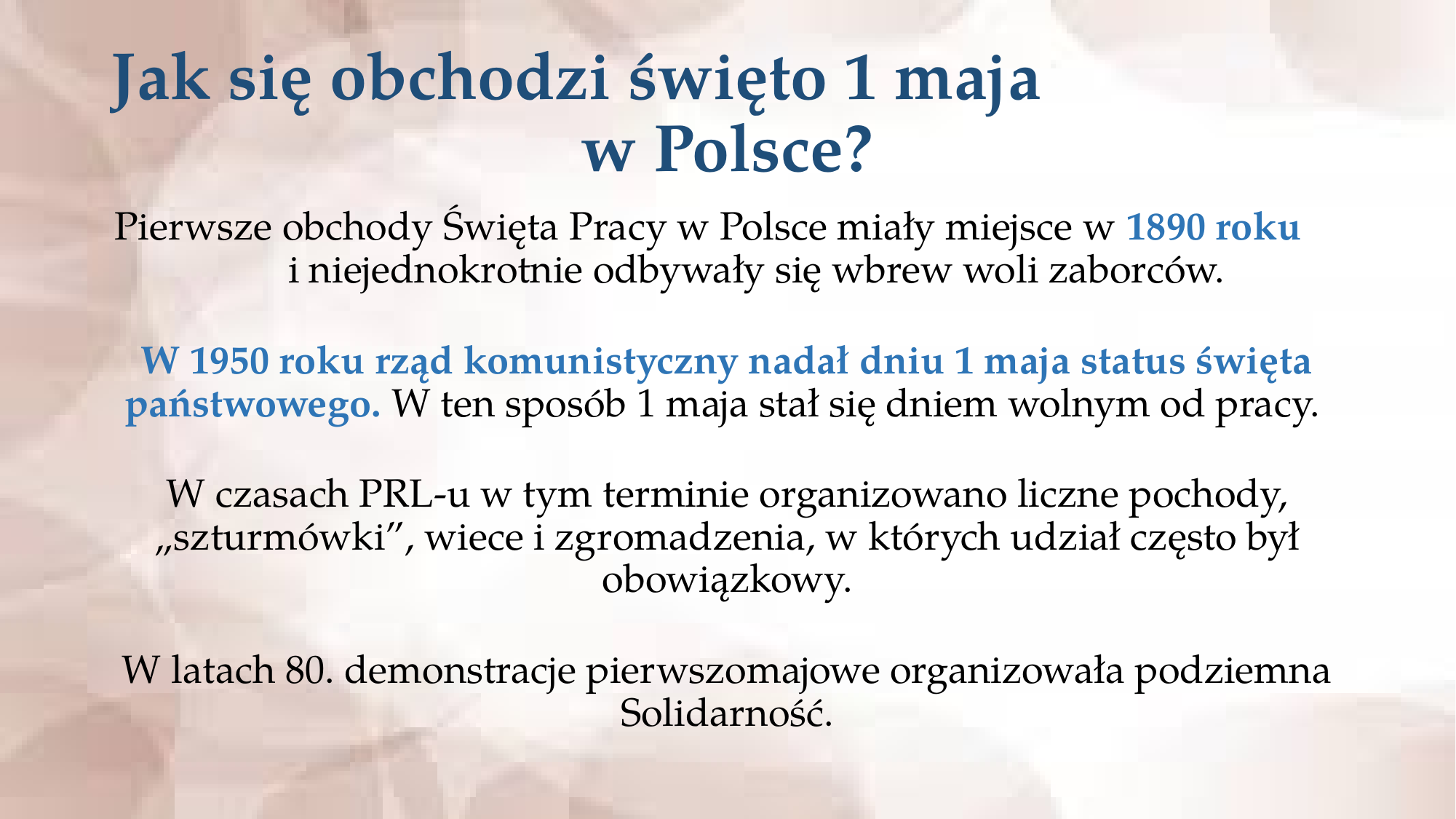

# Jak się obchodzi święto 1 maja                    w Polsce?
Pierwsze obchody Święta Pracy w Polsce miały miejsce w 1890 roku            i niejednokrotnie odbywały się wbrew woli zaborców.

W 1950 roku rząd komunistyczny nadał dniu 1 maja status święta państwowego. W ten sposób 1 maja stał się dniem wolnym od pracy.

W czasach PRL-u w tym terminie organizowano liczne pochody, „szturmówki”, wiece i zgromadzenia, w których udział często był obowiązkowy.

W latach 80. demonstracje pierwszomajowe organizowała podziemna Solidarność.